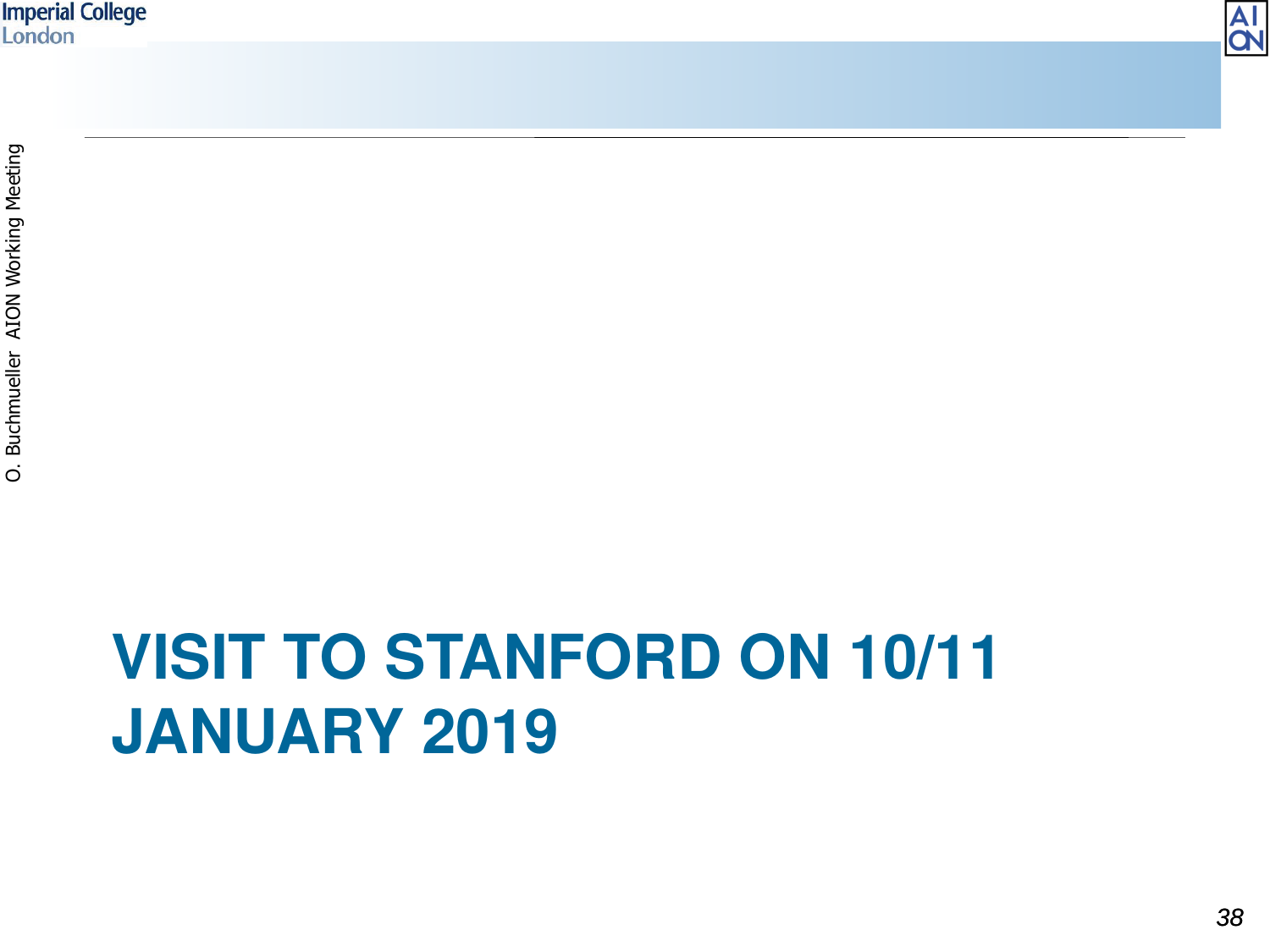

# Visit to stanford on 10/11 January 2019